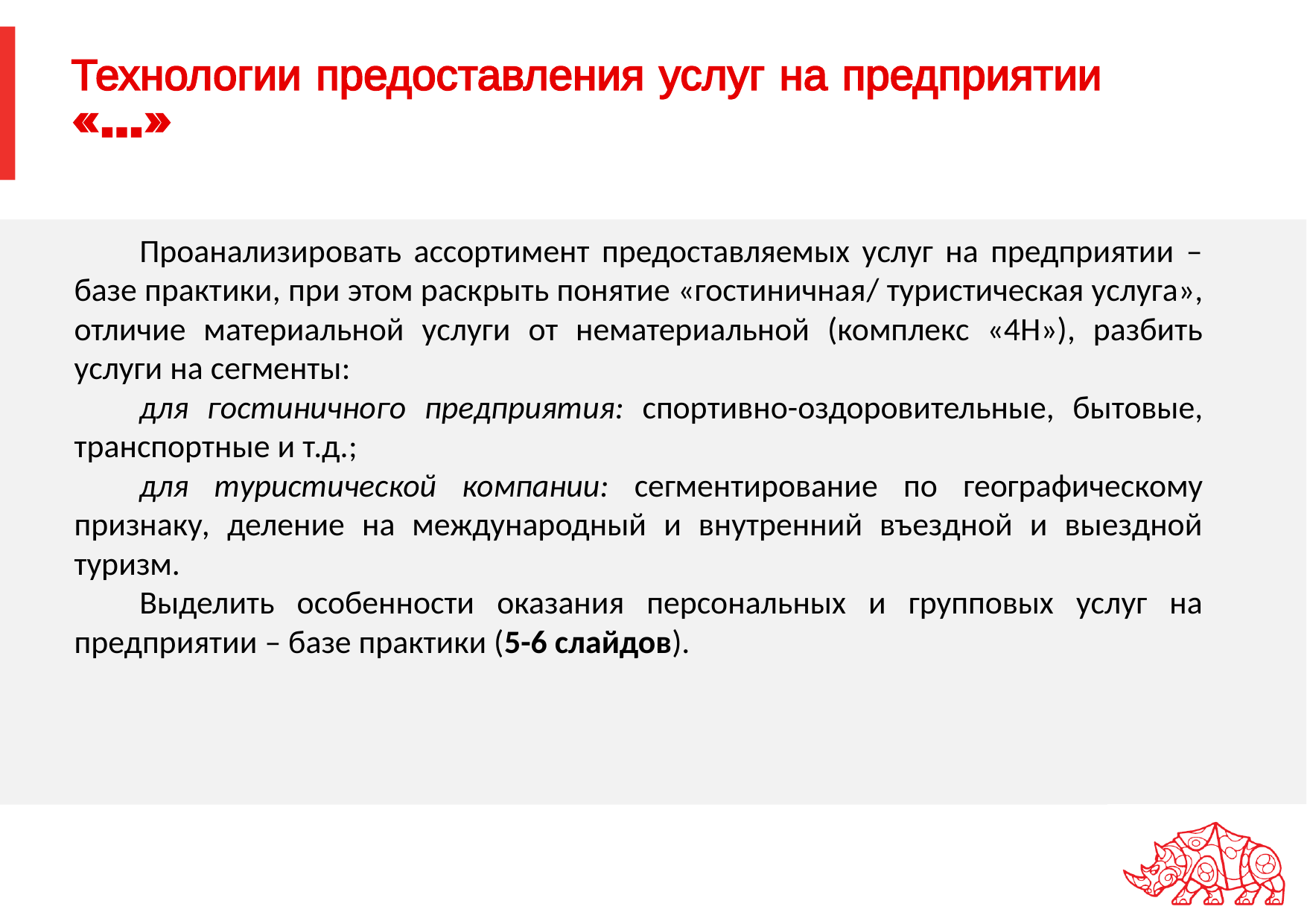

# Технологии предоставления услуг на предприятии «…»
Проанализировать ассортимент предоставляемых услуг на предприятии – базе практики, при этом раскрыть понятие «гостиничная/ туристическая услуга», отличие материальной услуги от нематериальной (комплекс «4Н»), разбить услуги на сегменты:
для гостиничного предприятия: спортивно-оздоровительные, бытовые, транспортные и т.д.;
для туристической компании: сегментирование по географическому признаку, деление на международный и внутренний въездной и выездной туризм.
Выделить особенности оказания персональных и групповых услуг на предприятии – базе практики (5-6 слайдов).